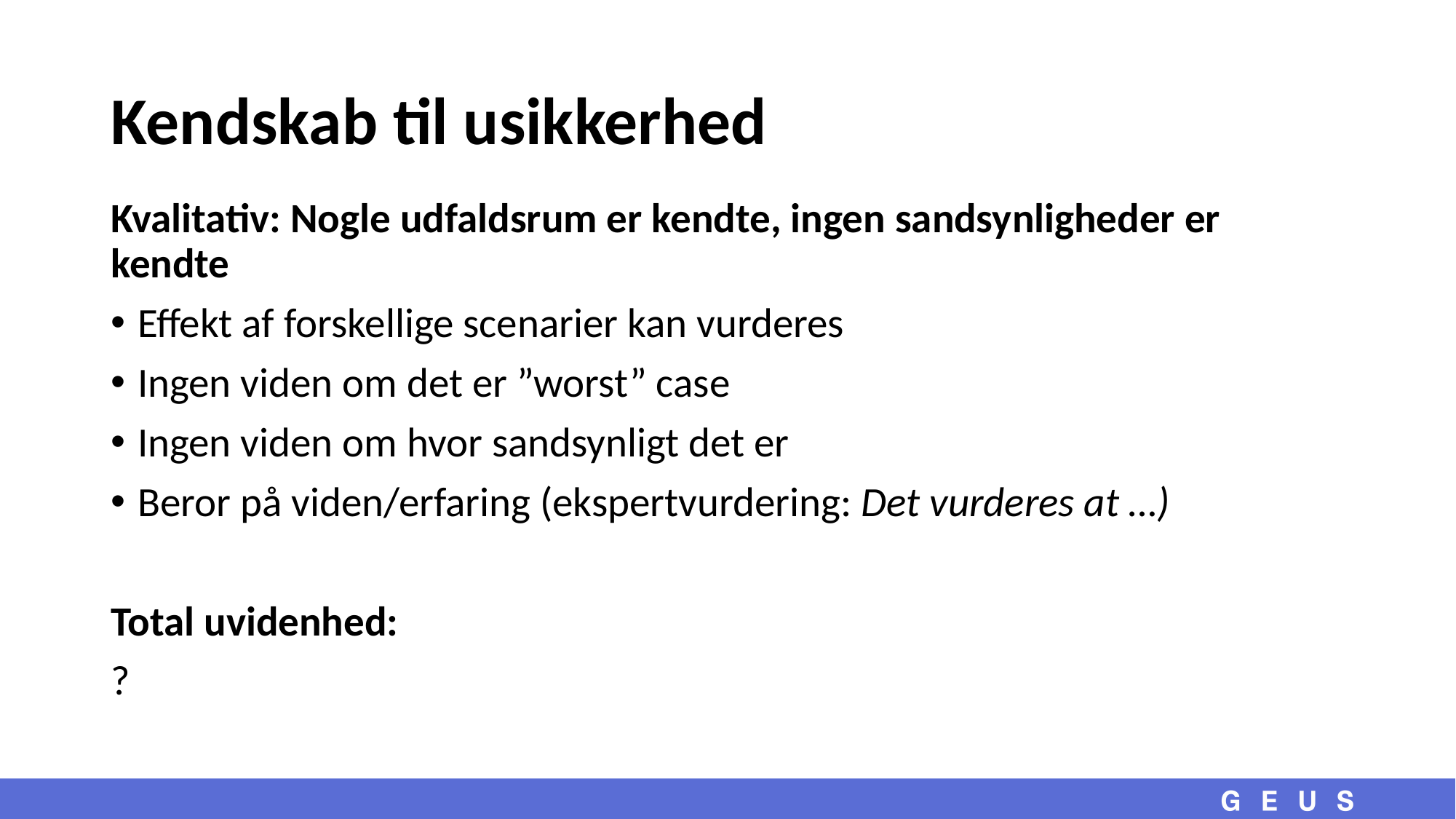

# Kendskab til usikkerhed
Kvalitativ: Nogle udfaldsrum er kendte, ingen sandsynligheder er kendte
Effekt af forskellige scenarier kan vurderes
Ingen viden om det er ”worst” case
Ingen viden om hvor sandsynligt det er
Beror på viden/erfaring (ekspertvurdering: Det vurderes at …)

Total uvidenhed:
?